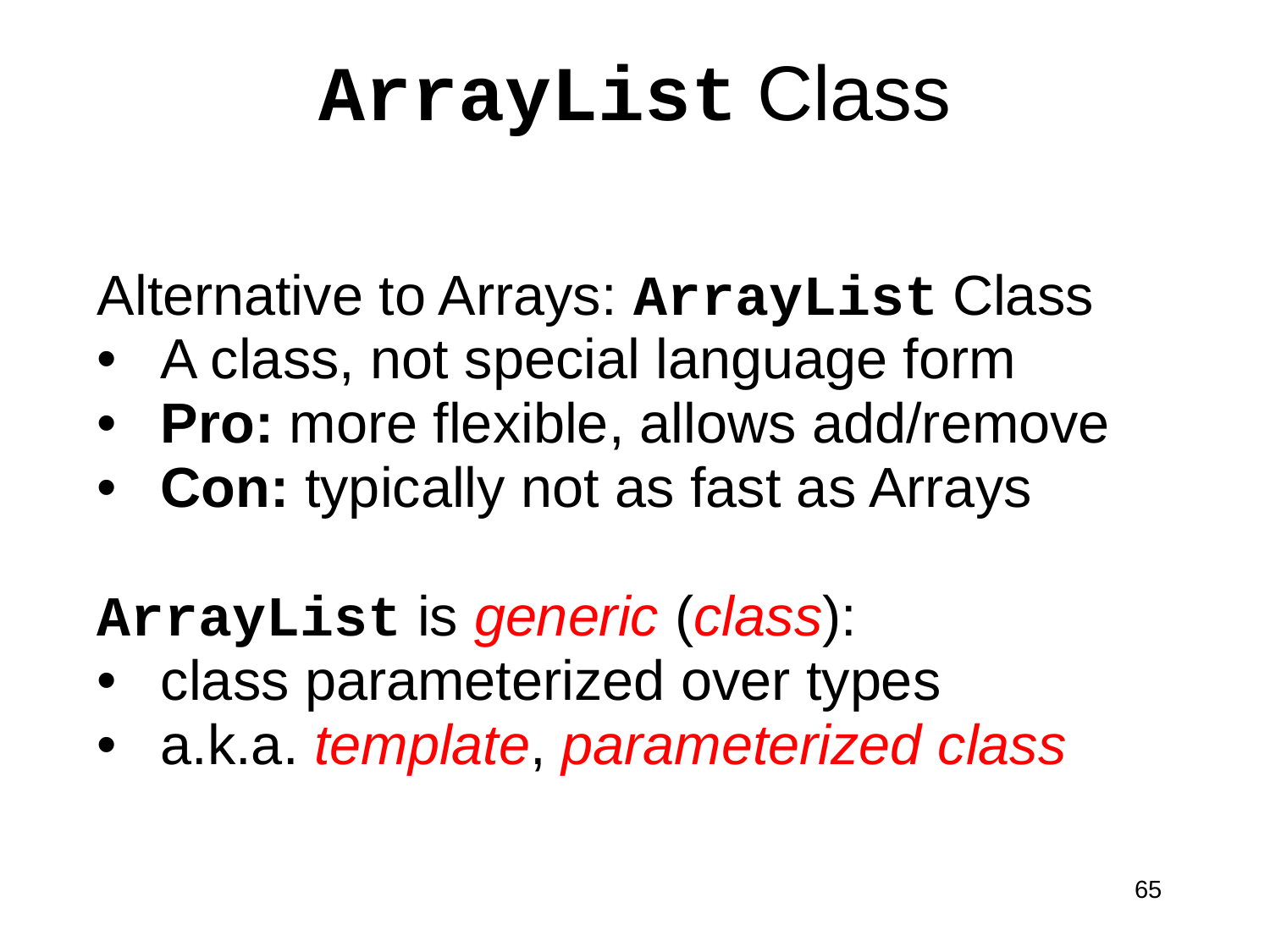

# ArrayList Class
Alternative to Arrays: ArrayList Class
A class, not special language form
Pro: more flexible, allows add/remove
Con: typically not as fast as Arrays

ArrayList is generic (class):
class parameterized over types
a.k.a. template, parameterized class
65